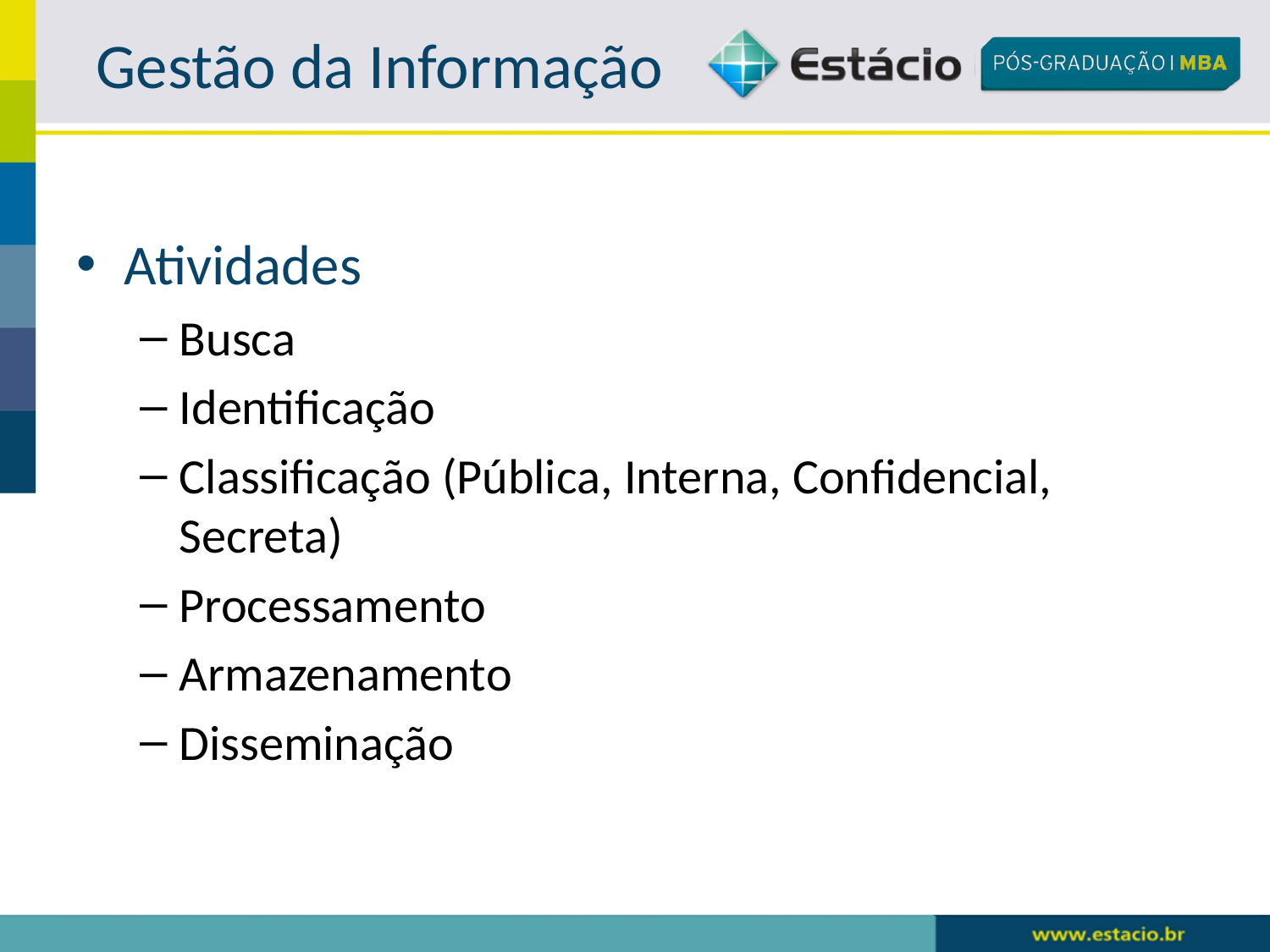

# Gestão da Informação
Atividades
Busca
Identificação
Classificação (Pública, Interna, Confidencial, Secreta)
Processamento
Armazenamento
Disseminação